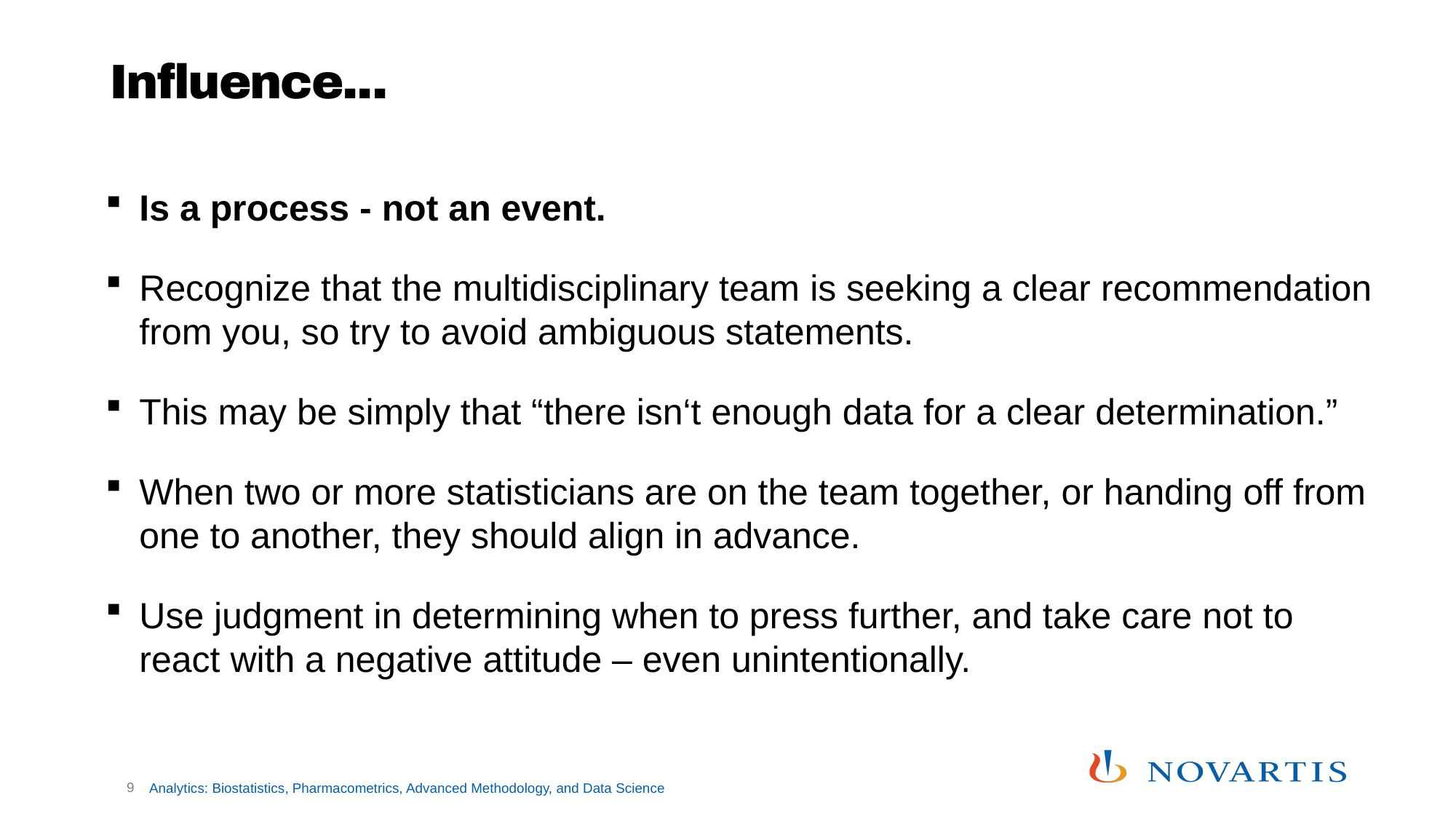

# Influence...
Is a process - not an event.
Recognize that the multidisciplinary team is seeking a clear recommendation from you, so try to avoid ambiguous statements.
This may be simply that “there isn‘t enough data for a clear determination.”
When two or more statisticians are on the team together, or handing off from one to another, they should align in advance.
Use judgment in determining when to press further, and take care not to
react with a negative attitude – even unintentionally.
9